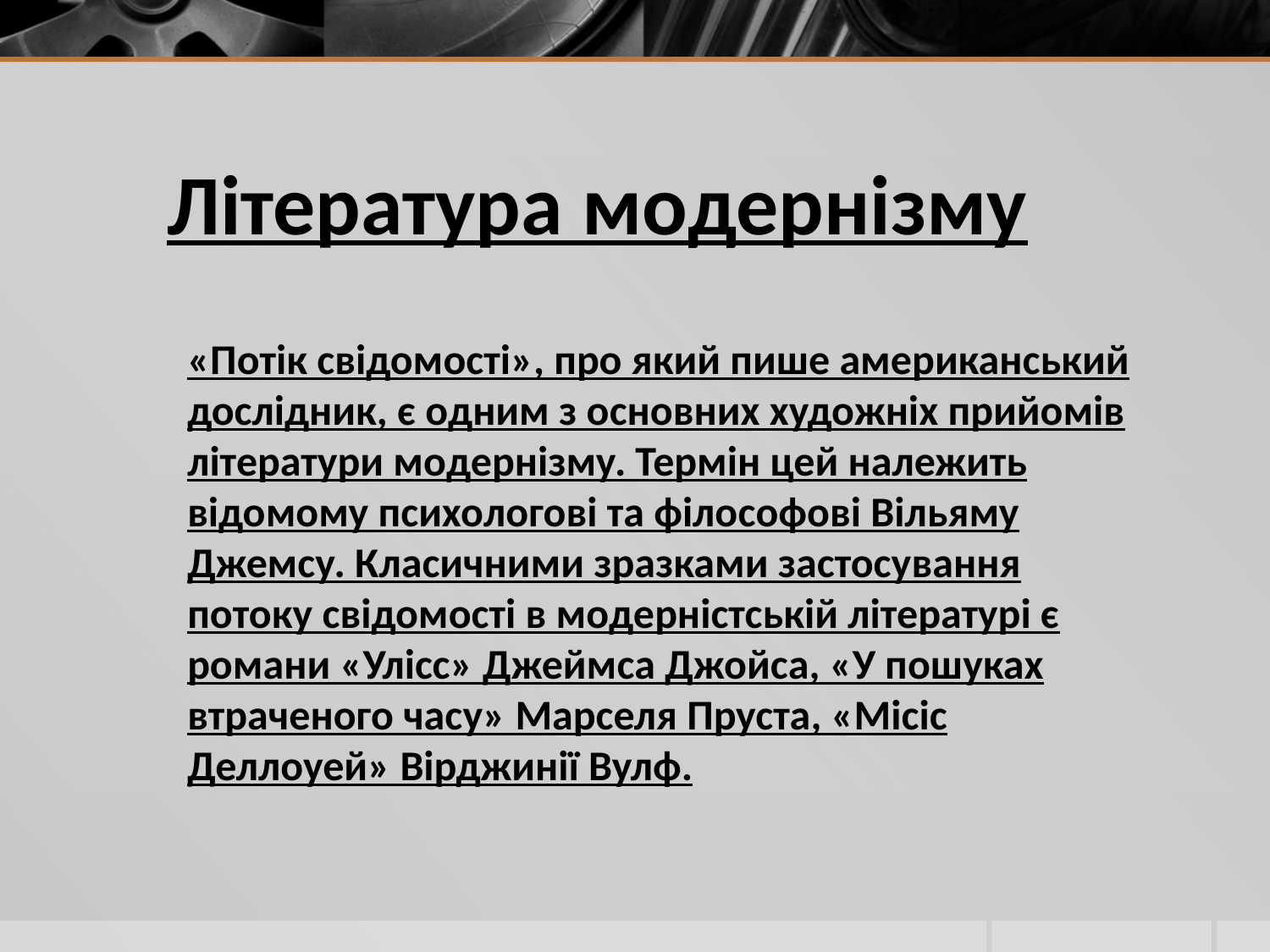

Література модернізму
«Потік свідомості», про який пише американський дослідник, є одним з основних художніх прийомів літератури модернізму. Термін цей належить відомому психологові та філософові Вільяму Джемсу. Класичними зразками застосу­вання потоку свідомості в модерністській літературі є романи «Улісс» Джеймса Джойса, «У пошуках втраченого часу» Марселя Пруста, «Місіс Деллоуей» Вірджинії Вулф.